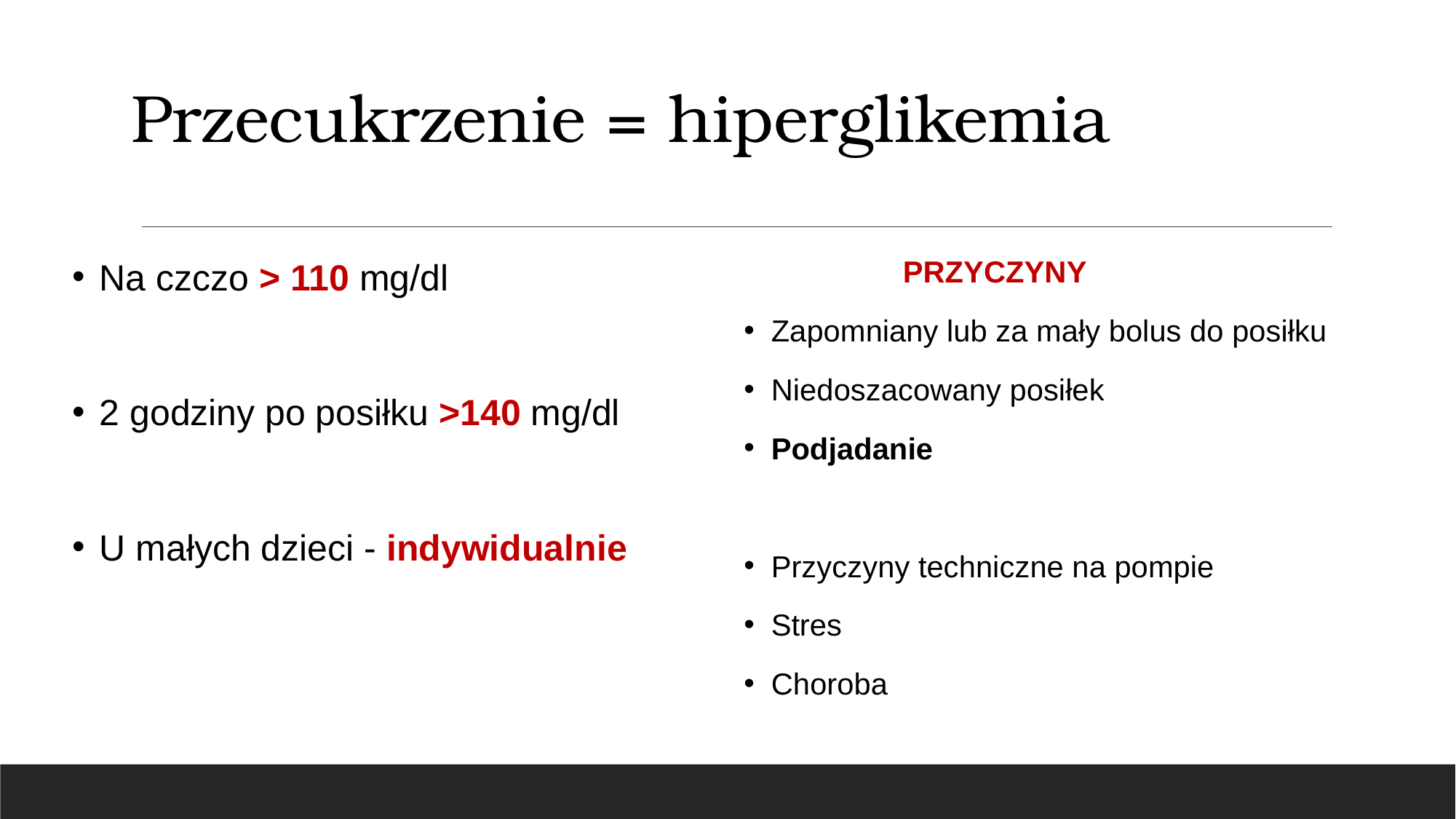

# Przecukrzenie = hiperglikemia
Na czczo > 110 mg/dl

2 godziny po posiłku >140 mg/dl

U małych dzieci - indywidualnie

                   PRZYCZYNY
Zapomniany lub za mały bolus do posiłku
Niedoszacowany posiłek
Podjadanie

Przyczyny techniczne na pompie
Stres
Choroba